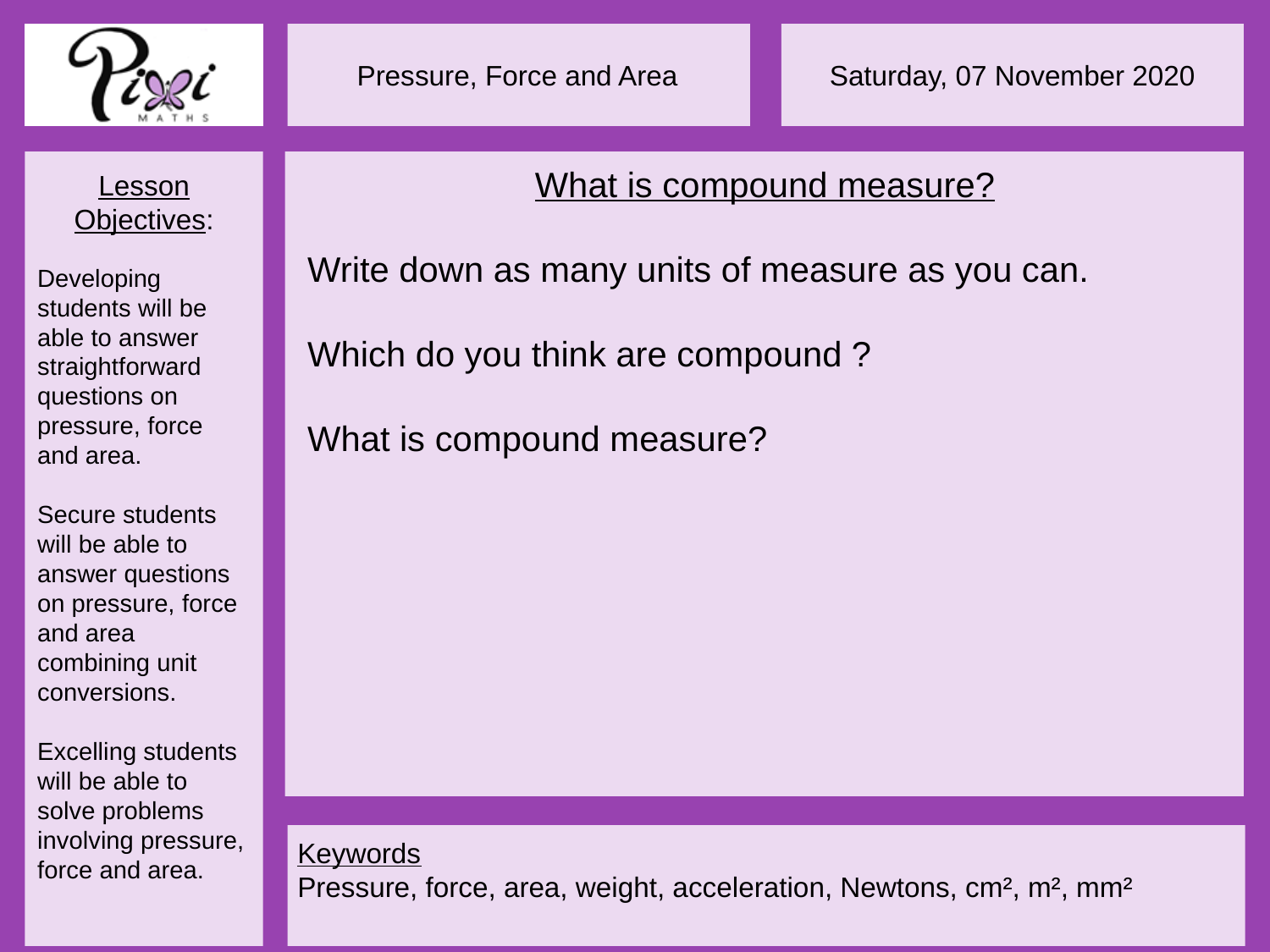

What is compound measure?

Write down as many units of measure as you can.

Which do you think are compound ?

What is compound measure?